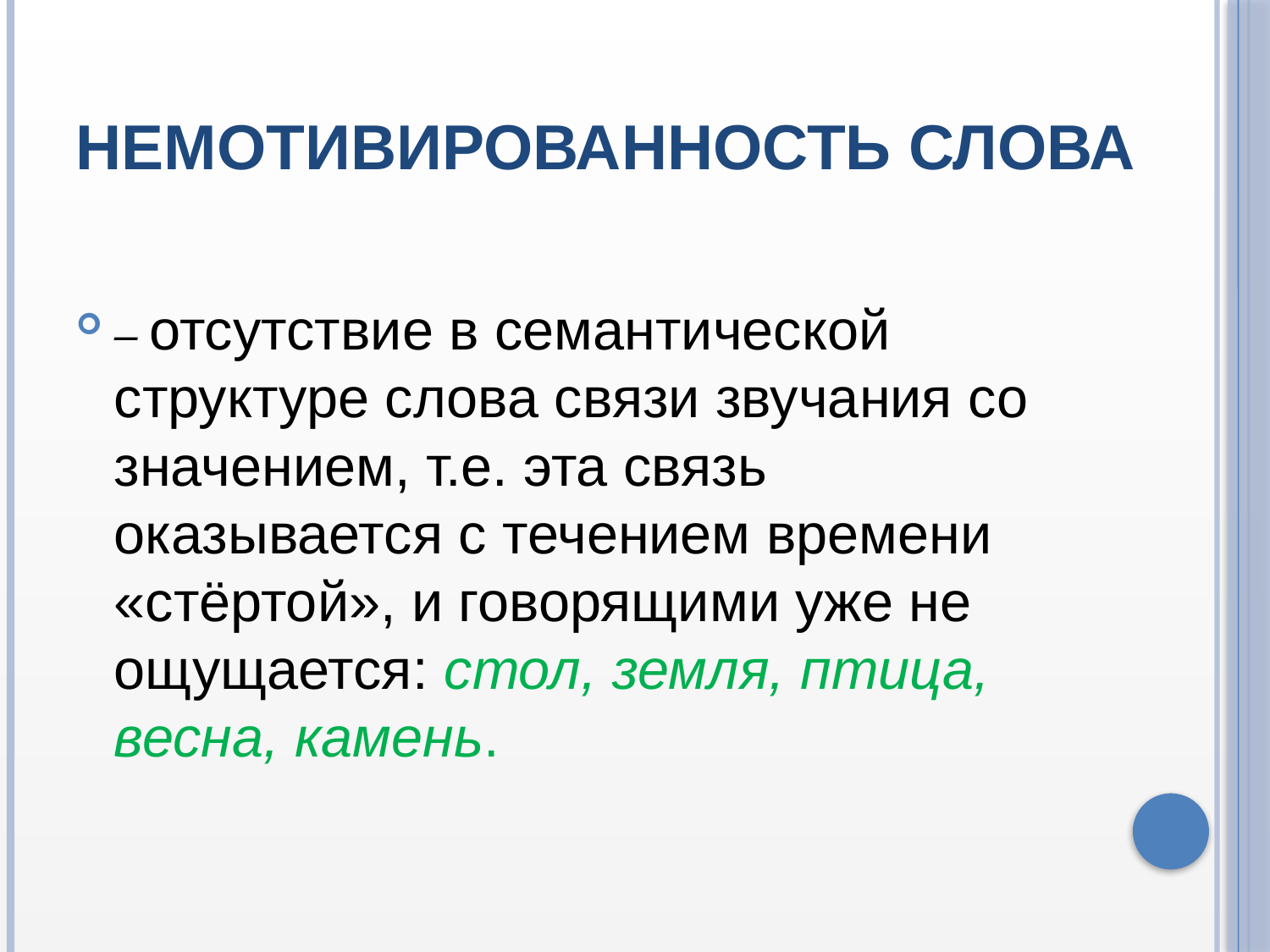

# Немотивированность слова
– отсутствие в семантической структуре слова связи звучания со значением, т.е. эта связь оказывается с течением времени «стёртой», и говорящими уже не ощущается: стол, земля, птица, весна, камень.